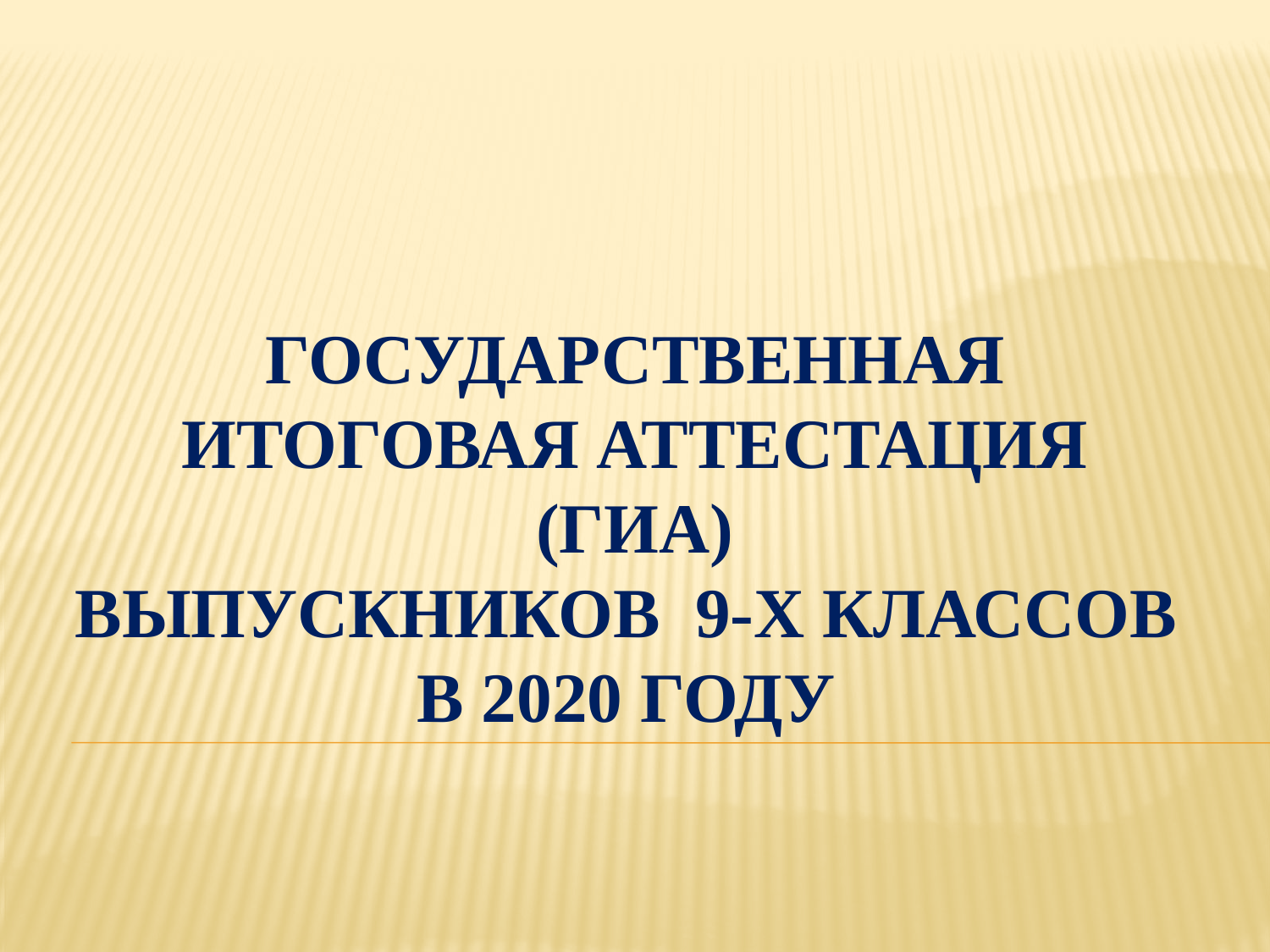

# Государственная итоговая аттестация (ГИА) выпускников  9-х классов в 2020 году